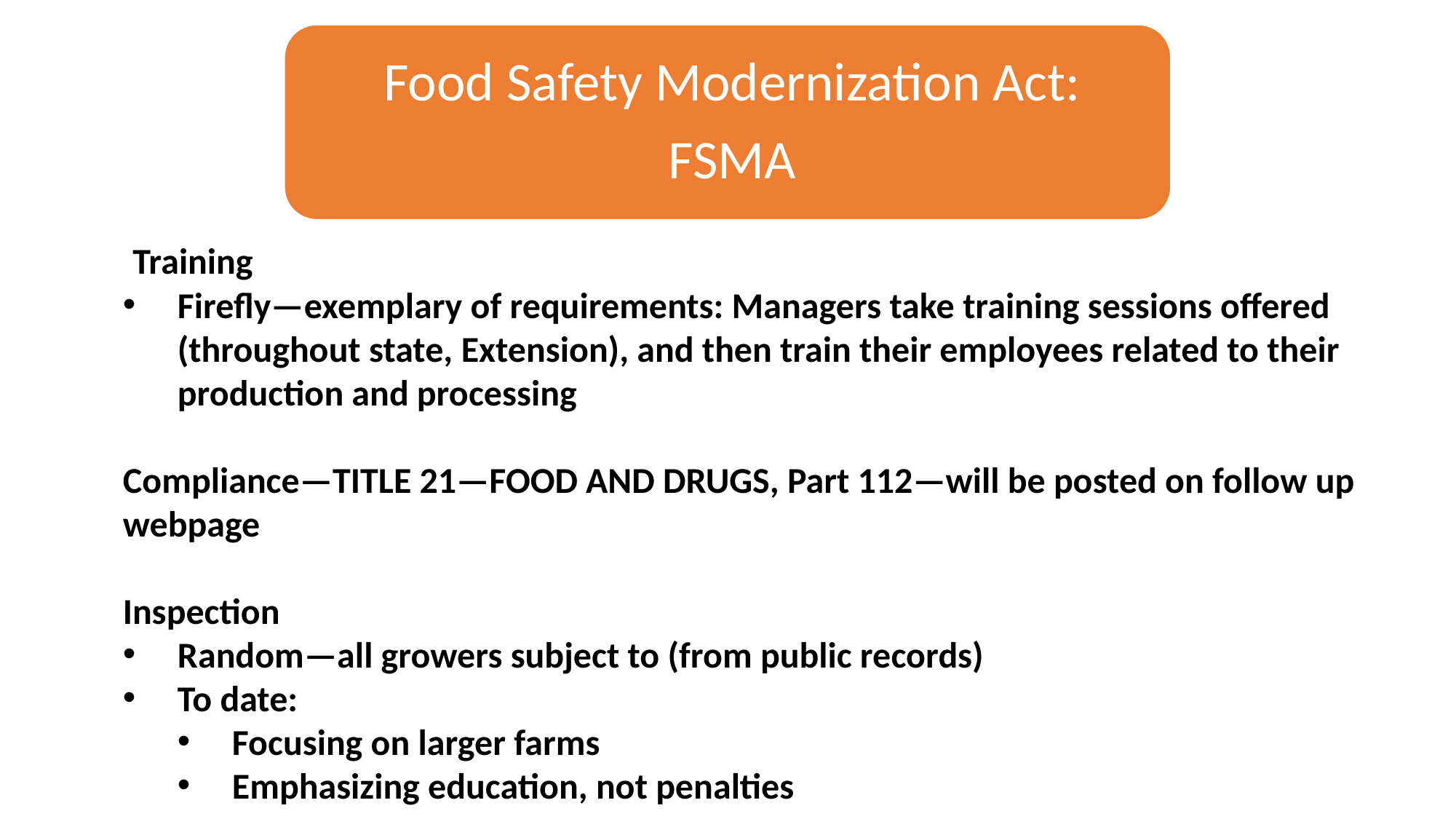

Food Safety Modernization Act:
FSMA
 Training
Firefly—exemplary of requirements: Managers take training sessions offered (throughout state, Extension), and then train their employees related to their production and processing

Compliance—TITLE 21—FOOD AND DRUGS, Part 112—will be posted on follow up webpage

Inspection
Random—all growers subject to (from public records)
To date:
Focusing on larger farms
Emphasizing education, not penalties

|  |
| --- |
|  |
| --- |
|  |
| --- |
#